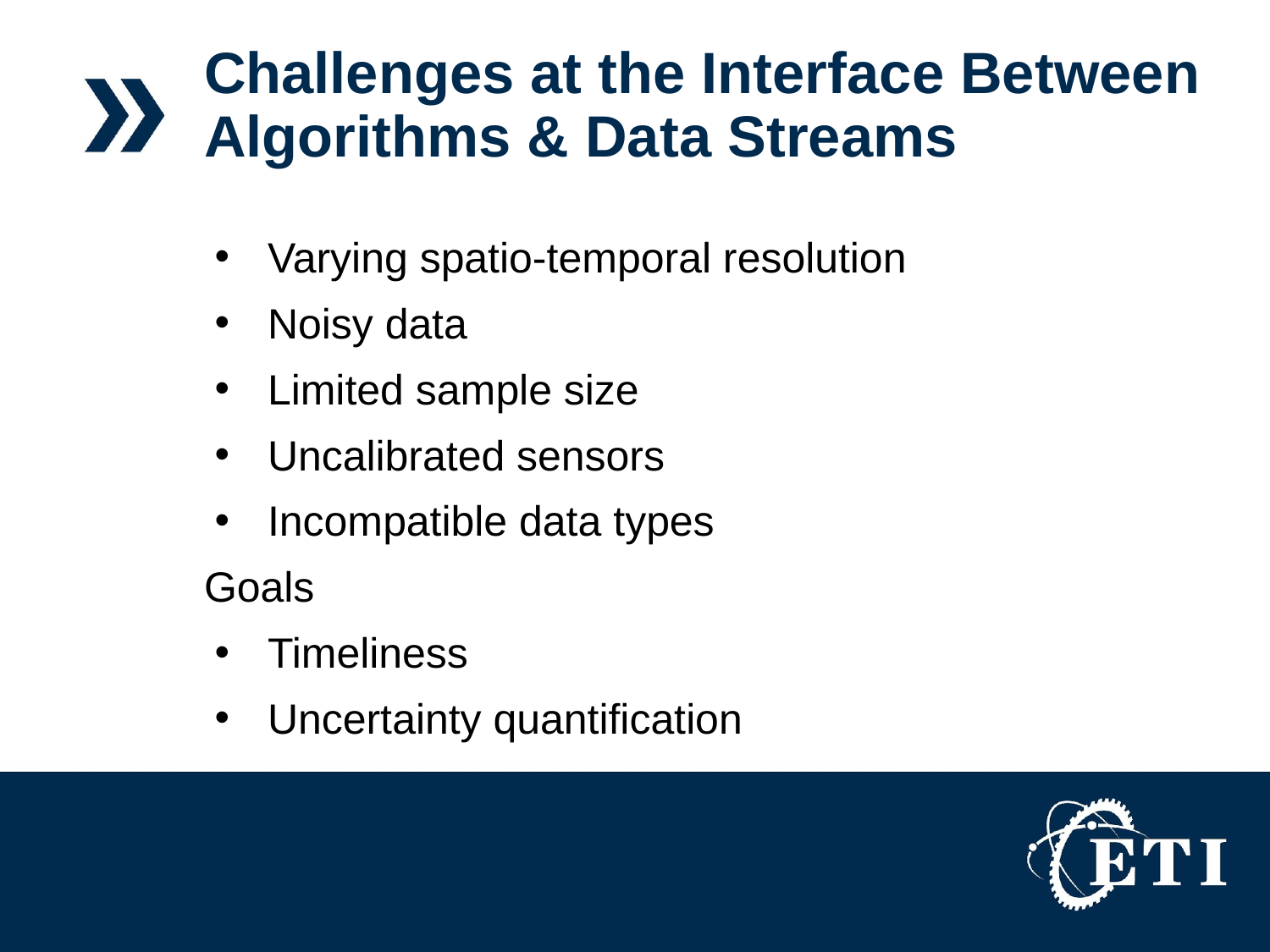

# Challenges at the Interface Between Algorithms & Data Streams
Varying spatio-temporal resolution
Noisy data
Limited sample size
Uncalibrated sensors
Incompatible data types
Goals
Timeliness
Uncertainty quantification